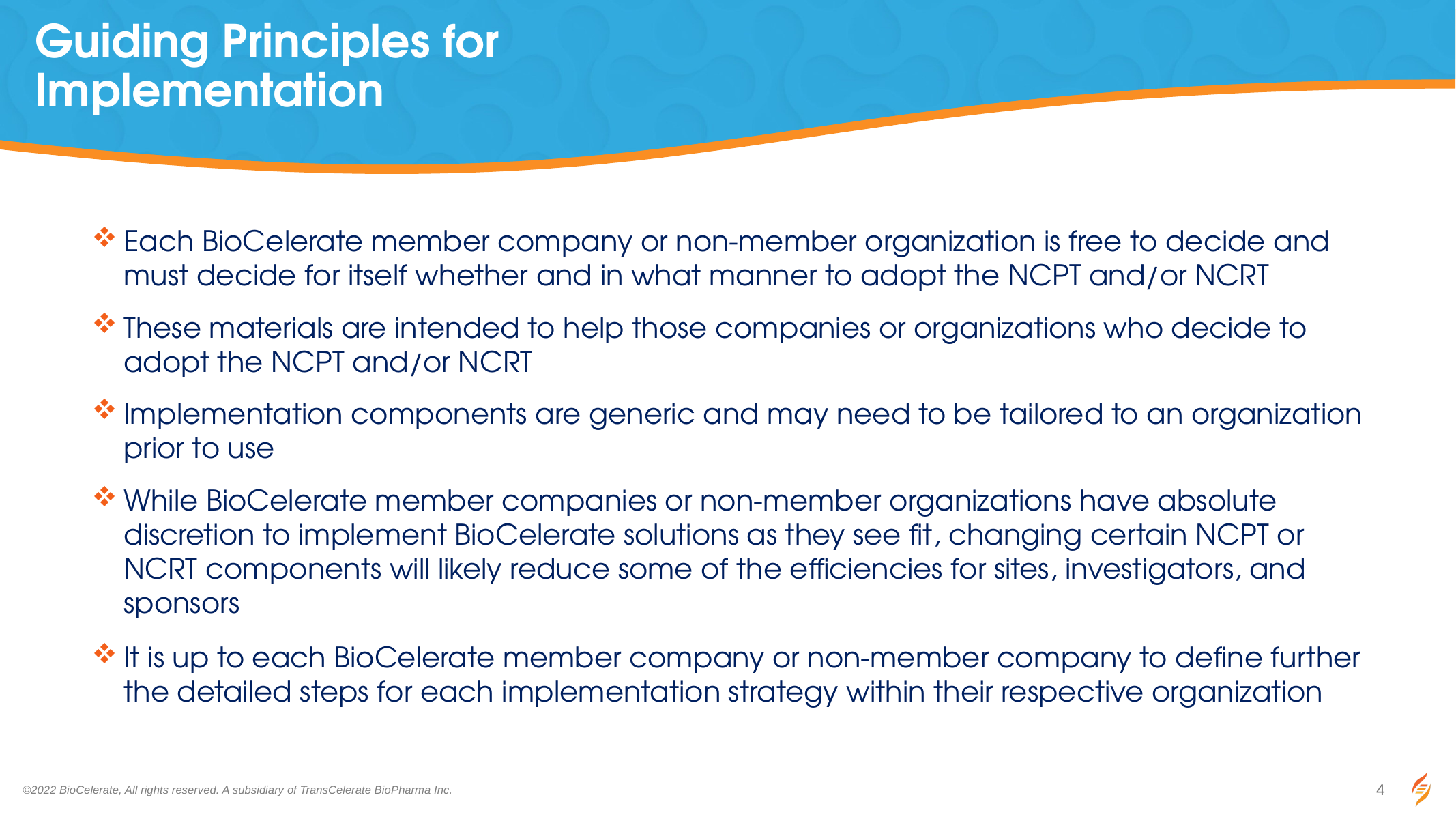

# Guiding Principles for Implementation

Each BioCelerate member company or non-member organization is free to decide and must decide for itself whether and in what manner to adopt the NCPT and/or NCRT

These materials are intended to help those companies or organizations who decide to adopt the NCPT and/or NCRT

Implementation components are generic and may need to be tailored to an organization prior to use

While BioCelerate member companies or non-member organizations have absolute discretion to implement BioCelerate solutions as they see fit, changing certain NCPT or NCRT components will likely reduce some of the efficiencies for sites, investigators, and sponsors

It is up to each BioCelerate member company or non-member company to define further the detailed steps for each implementation strategy within their respective organization